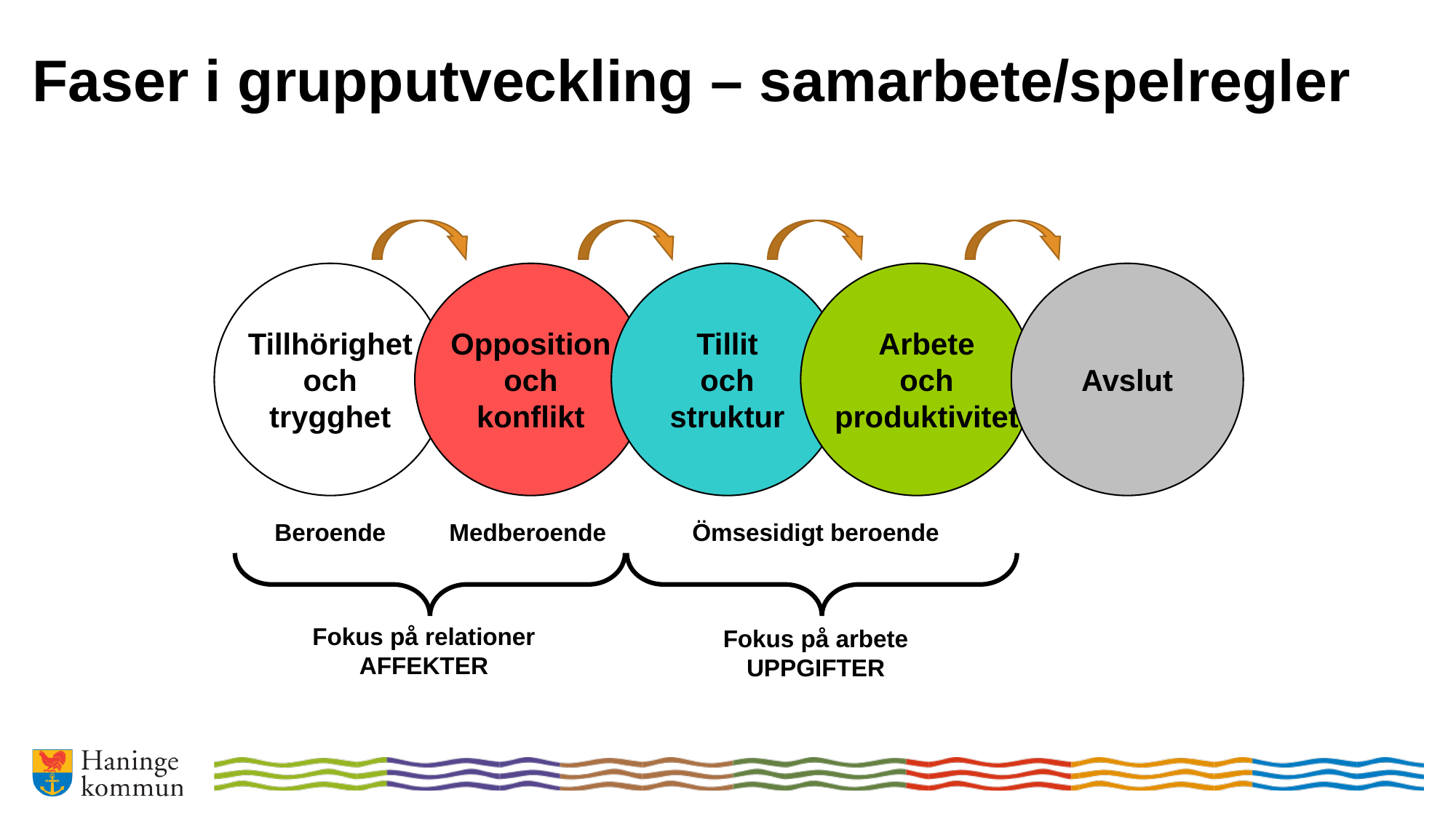

# Faser i grupputveckling – samarbete/spelregler

Tillhörighet
och
trygghet
Opposition och
konflikt
Tillit
och
struktur
Arbete
och
produktivitet
Avslut

Beroende
Medberoende
Ömsesidigt beroende
Fokus på relationer
AFFEKTER
Fokus på arbete
UPPGIFTER